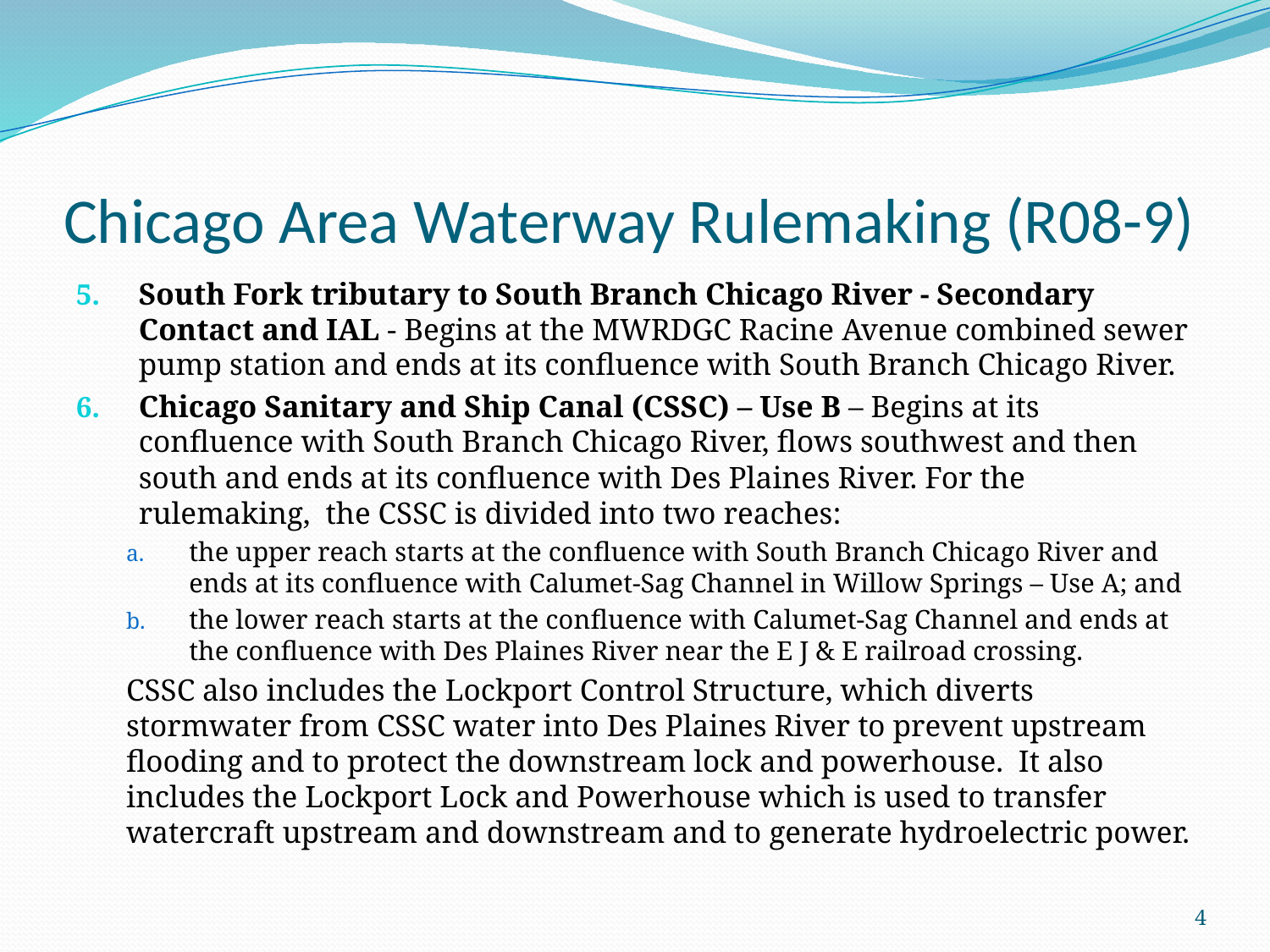

# Chicago Area Waterway Rulemaking (R08-9)
South Fork tributary to South Branch Chicago River - Secondary Contact and IAL - Begins at the MWRDGC Racine Avenue combined sewer pump station and ends at its confluence with South Branch Chicago River.
Chicago Sanitary and Ship Canal (CSSC) – Use B – Begins at its confluence with South Branch Chicago River, flows southwest and then south and ends at its confluence with Des Plaines River. For the rulemaking,  the CSSC is divided into two reaches:
the upper reach starts at the confluence with South Branch Chicago River and ends at its confluence with Calumet-Sag Channel in Willow Springs – Use A; and
the lower reach starts at the confluence with Calumet-Sag Channel and ends at the confluence with Des Plaines River near the E J & E railroad crossing.
CSSC also includes the Lockport Control Structure, which diverts stormwater from CSSC water into Des Plaines River to prevent upstream flooding and to protect the downstream lock and powerhouse.  It also includes the Lockport Lock and Powerhouse which is used to transfer watercraft upstream and downstream and to generate hydroelectric power.

4